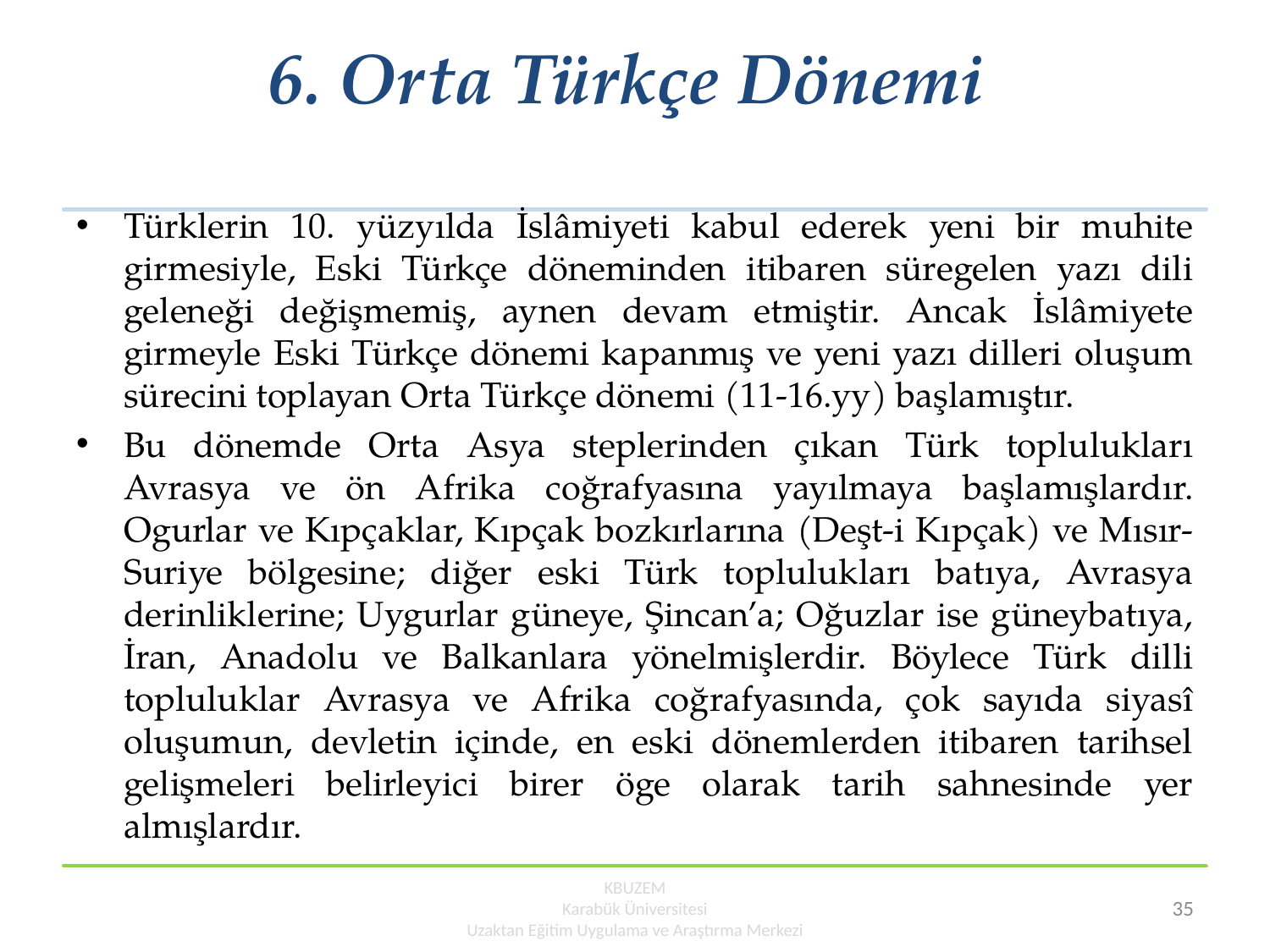

# 6. Orta Türkçe Dönemi
Türklerin 10. yüzyılda İslâmiyeti kabul ederek yeni bir muhite girmesiyle, Eski Türkçe döneminden itibaren süregelen yazı dili geleneği değişmemiş, aynen devam etmiştir. Ancak İslâmiyete girmeyle Eski Türkçe dönemi kapanmış ve yeni yazı dilleri oluşum sürecini toplayan Orta Türkçe dönemi (11-16.yy) başlamıştır.
Bu dönemde Orta Asya steplerinden çıkan Türk toplulukları Avrasya ve ön Afrika coğrafyasına yayılmaya başlamışlardır. Ogurlar ve Kıpçaklar, Kıpçak bozkırlarına (Deşt-i Kıpçak) ve Mısır-Suriye bölgesine; diğer eski Türk toplulukları batıya, Avrasya derinliklerine; Uygurlar güneye, Şincan’a; Oğuzlar ise güneybatıya, İran, Anadolu ve Balkanlara yönelmişlerdir. Böylece Türk dilli topluluklar Avrasya ve Afrika coğrafyasında, çok sayıda siyasî oluşumun, devletin içinde, en eski dönemlerden itibaren tarihsel gelişmeleri belirleyici birer öge olarak tarih sahnesinde yer almışlardır.

KBUZEM
Karabük Üniversitesi
Uzaktan Eğitim Uygulama ve Araştırma Merkezi
35